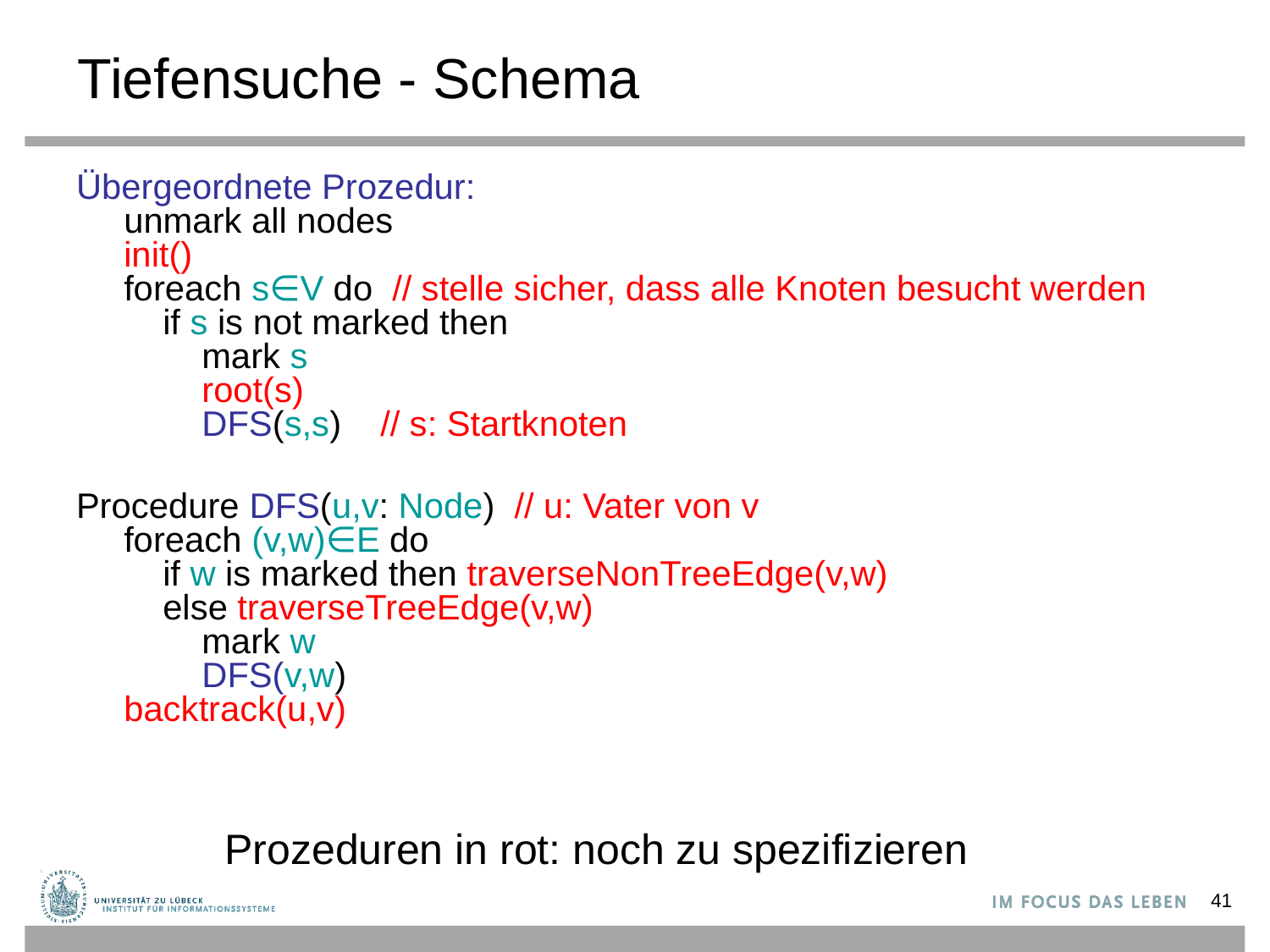

# Tiefensuche - Schema
Übergeordnete Prozedur:
unmark all nodes
init()
foreach s∈V do  // stelle sicher, dass alle Knoten besucht werden
    if s is not marked then
        mark s
        root(s)
        DFS(s,s)    // s: Startknoten

Procedure DFS(u,v: Node)  // u: Vater von v
foreach (v,w)∈E do
    if w is marked then traverseNonTreeEdge(v,w)
    else traverseTreeEdge(v,w)
        mark w
        DFS(v,w)
backtrack(u,v)
Prozeduren in rot: noch zu spezifizieren
41